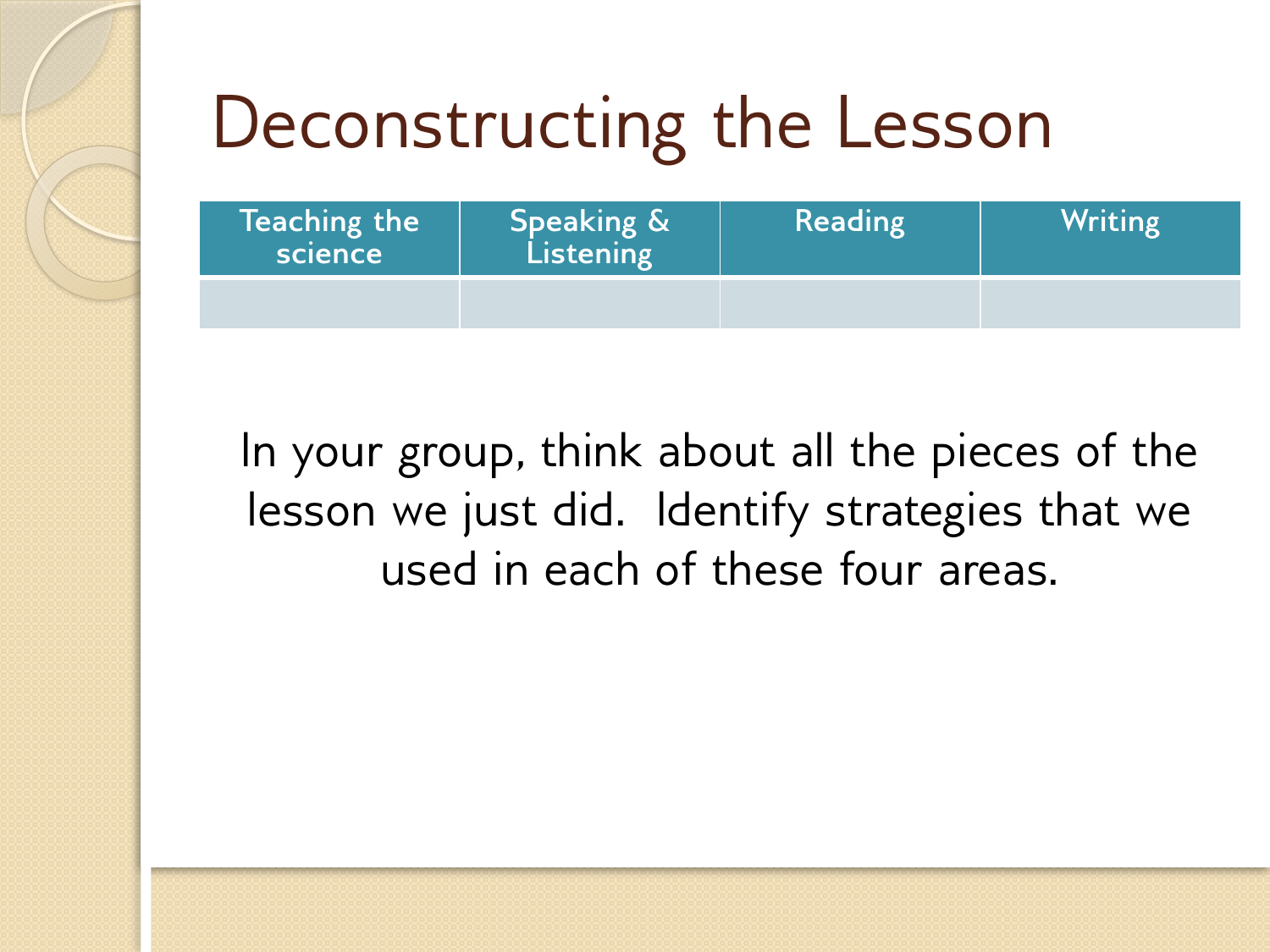

# Deconstructing the Lesson
| Teaching the science | Speaking & Listening | Reading | Writing |
| --- | --- | --- | --- |
|  |  |  |  |
In your group, think about all the pieces of the lesson we just did.  Identify strategies that we used in each of these four areas.